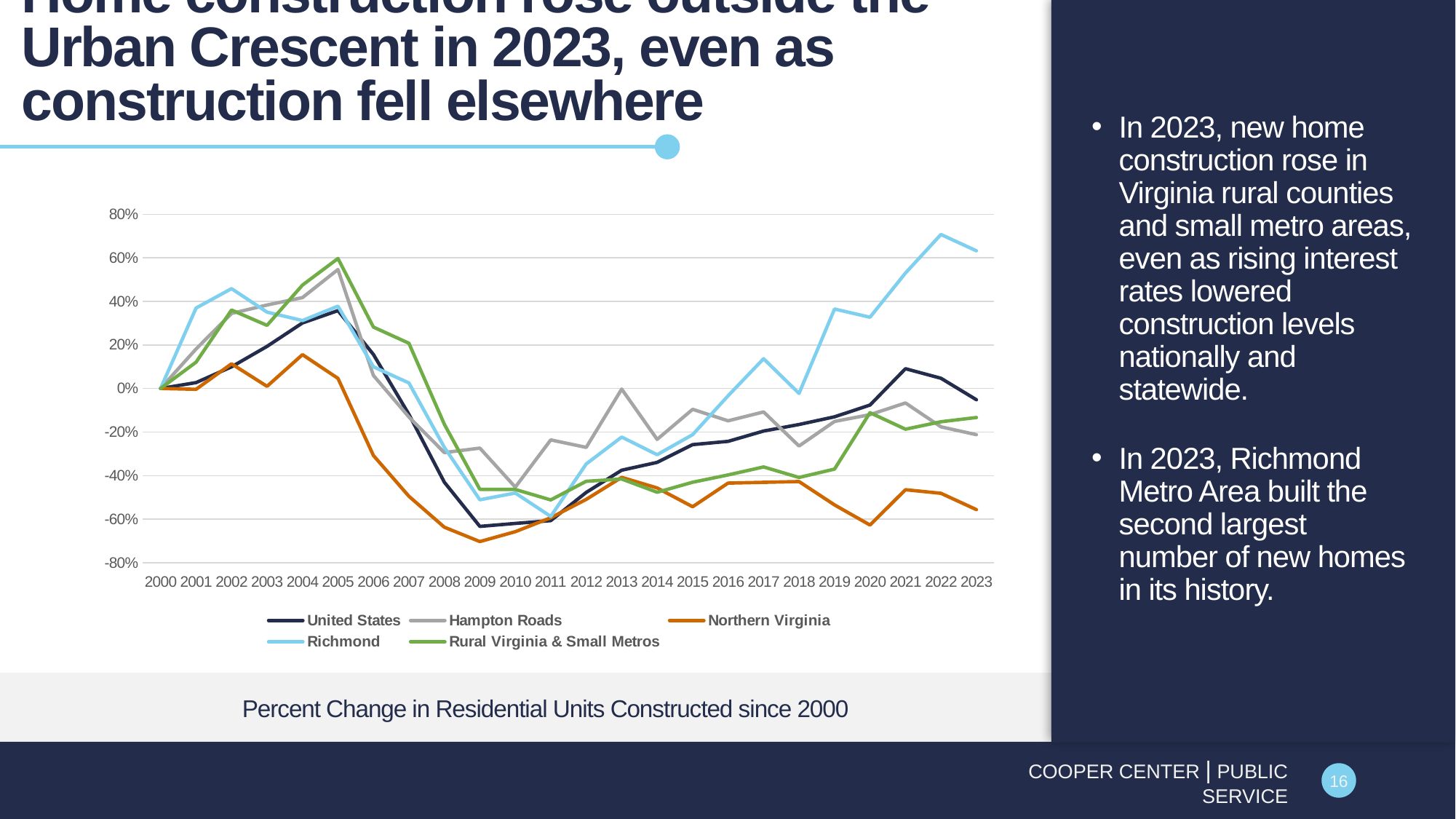

# Home construction rose outside the Urban Crescent in 2023, even as construction fell elsewhere
In 2023, new home construction rose in Virginia rural counties and small metro areas, even as rising interest rates lowered construction levels nationally and statewide.
In 2023, Richmond Metro Area built the second largest number of new homes in its history.

### Chart

| Category | United States | Hampton Roads | Northern Virginia | Richmond | Rural Virginia & Small Metros |
|---|---|---|---|---|---|
| 2000 | 0.0 | 0.0 | 0.0 | 0.0 | 0.0 |
| 2001 | 0.026966945141625676 | 0.1814601209734139 | -0.0037227001985440378 | 0.36933398789068894 | 0.12082080311339105 |
| 2002 | 0.09923235807473829 | 0.3444928963285976 | 0.11321144937127725 | 0.4583537882506954 | 0.3602511940562534 |
| 2003 | 0.19328434132230732 | 0.38303558869039245 | 0.009844473858371838 | 0.35051546391752586 | 0.28966920219352565 |
| 2004 | 0.30081697285104503 | 0.41721761147840764 | 0.15527796161482454 | 0.31189657993781705 | 0.4747036971519547 |
| 2005 | 0.35744774593443496 | 0.5460683640455761 | 0.046285572468563796 | 0.37800687285223367 | 0.5966743322129842 |
| 2006 | 0.15617568587873998 | 0.05978337318891547 | -0.3077845797485109 | 0.09949271804941917 | 0.28179727578277025 |
| 2007 | -0.11874506141574737 | -0.13082008721339144 | -0.4949950363997353 | 0.025527736867942963 | 0.2076773394657705 |
| 2008 | -0.4306683963871687 | -0.29455619637079755 | -0.637160820648577 | -0.27049582719685816 | -0.1643375199009376 |
| 2009 | -0.6332465334982719 | -0.27387818258545504 | -0.7029698874917274 | -0.5112092947144493 | -0.46311692906421364 |
| 2010 | -0.6197081441843797 | -0.4530876353917569 | -0.6576770350761085 | -0.48011782032400585 | -0.46382451795506807 |
| 2011 | -0.6067929814519485 | -0.23617949078632716 | -0.5936879549966909 | -0.5876288659793815 | -0.5118521139218114 |
| 2012 | -0.47735390420386103 | -0.2705021803347869 | -0.5094722038385175 | -0.34675175912289313 | -0.4262338581284274 |
| 2013 | -0.3754409814469275 | -0.0028133352088901553 | -0.4081733951025811 | -0.22320405825560463 | -0.41579692198832474 |
| 2014 | -0.3395373562515024 | -0.23378815585877055 | -0.4568166776968895 | -0.30420553100965475 | -0.47656111799044754 |
| 2015 | -0.2578915359805086 | -0.09565339710226473 | -0.5432246856386499 | -0.21207658321060385 | -0.4306562886962675 |
| 2016 | -0.2430364000725529 | -0.1484034322689548 | -0.43456320317670416 | -0.03354606447389952 | -0.39713426499203963 |
| 2017 | -0.19549419106382204 | -0.10761007174004777 | -0.43113004632693586 | 0.13663884797905412 | -0.3603396426676101 |
| 2018 | -0.16548328930579592 | -0.26417217611478405 | -0.4274073461283918 | -0.02274586810669288 | -0.4087210330797807 |
| 2019 | -0.13012632106148103 | -0.1513574342382895 | -0.5347452018530774 | 0.364752086401571 | -0.37015743852821514 |
| 2020 | -0.07615038024352905 | -0.12012941341960892 | -0.6270681667769689 | 0.3269513991163475 | -0.11109145586414293 |
| 2021 | 0.09073752244525735 | -0.06653537769025175 | -0.4649652547981469 | 0.5298641793487153 | -0.18715726163099244 |
| 2022 | 0.04701061493572234 | -0.17625545083696725 | -0.4814278623428193 | 0.706921944035346 | -0.15275075181319653 |
| 2023 | -0.05168638334648201 | -0.2124068082712055 | -0.5563782263401721 | 0.6319751268204876 | -0.13329205731470017 |
Percent Change in Residential Units Constructed since 2000
COOPER CENTER | PUBLIC SERVICE
16